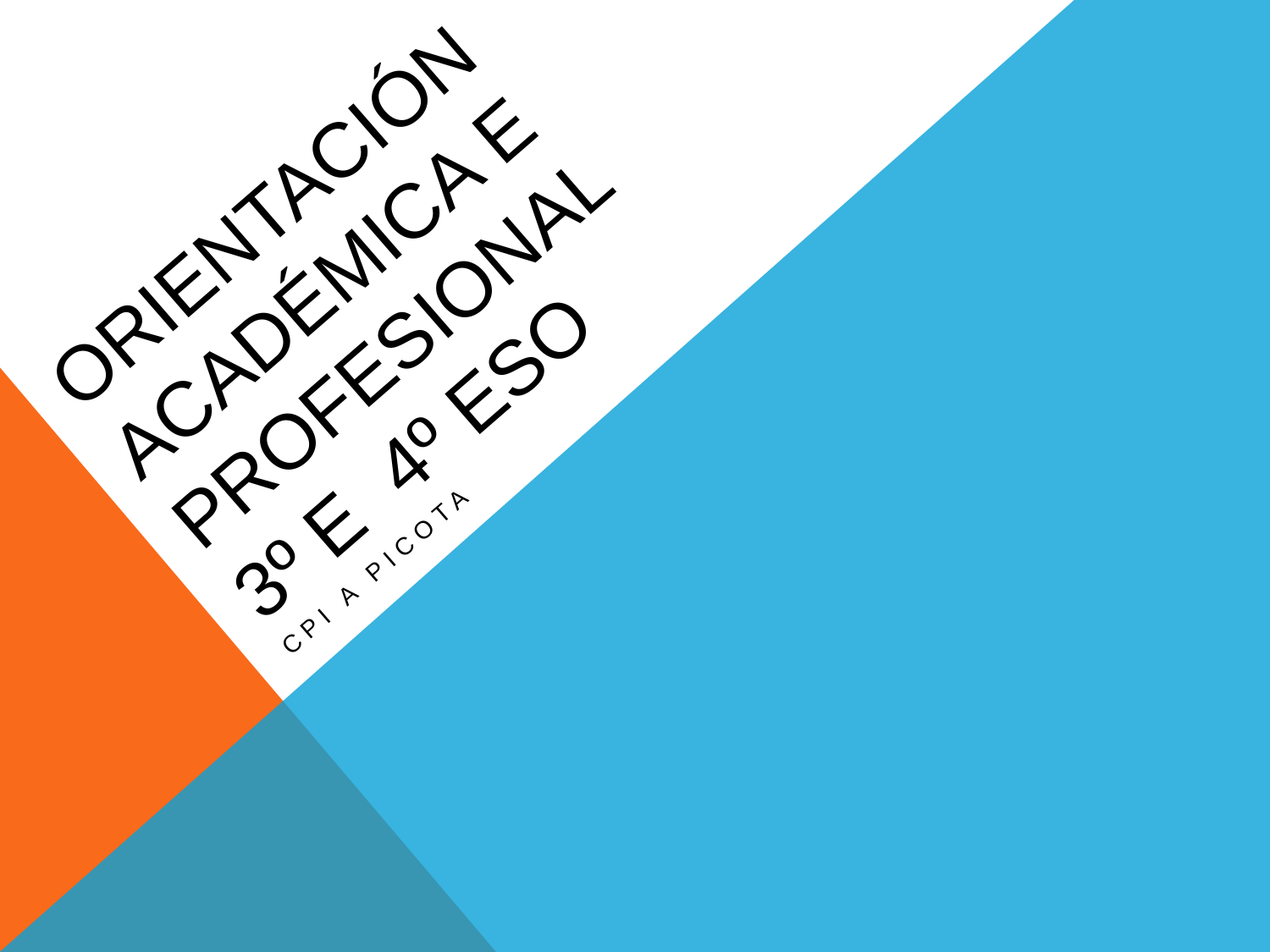

# Orientación académica e profesional 3º e  4º eso
Cpi a picota